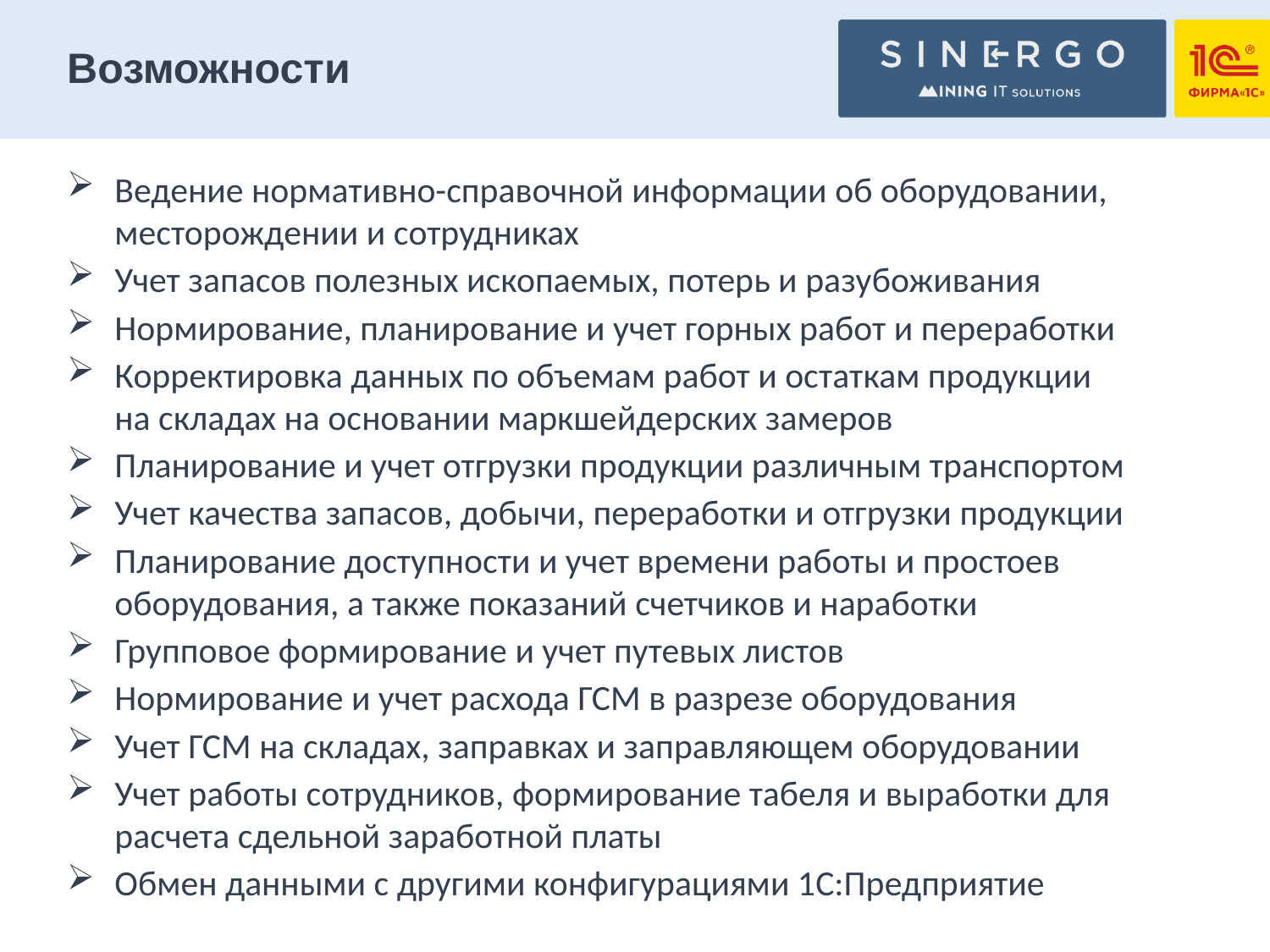

# Возможности
Ведение нормативно-справочной информации об оборудовании, месторождении и сотрудниках
Учет запасов полезных ископаемых, потерь и разубоживания
Нормирование, планирование и учет горных работ и переработки
Корректировка данных по объемам работ и остаткам продукции
на складах на основании маркшейдерских замеров
Планирование и учет отгрузки продукции различным транспортом
Учет качества запасов, добычи, переработки и отгрузки продукции
Планирование доступности и учет времени работы и простоев оборудования, а также показаний счетчиков и наработки
Групповое формирование и учет путевых листов
Нормирование и учет расхода ГСМ в разрезе оборудования
Учет ГСМ на складах, заправках и заправляющем оборудовании
Учет работы сотрудников, формирование табеля и выработки для расчета сдельной заработной платы
Обмен данными с другими конфигурациями 1С:Предприятие